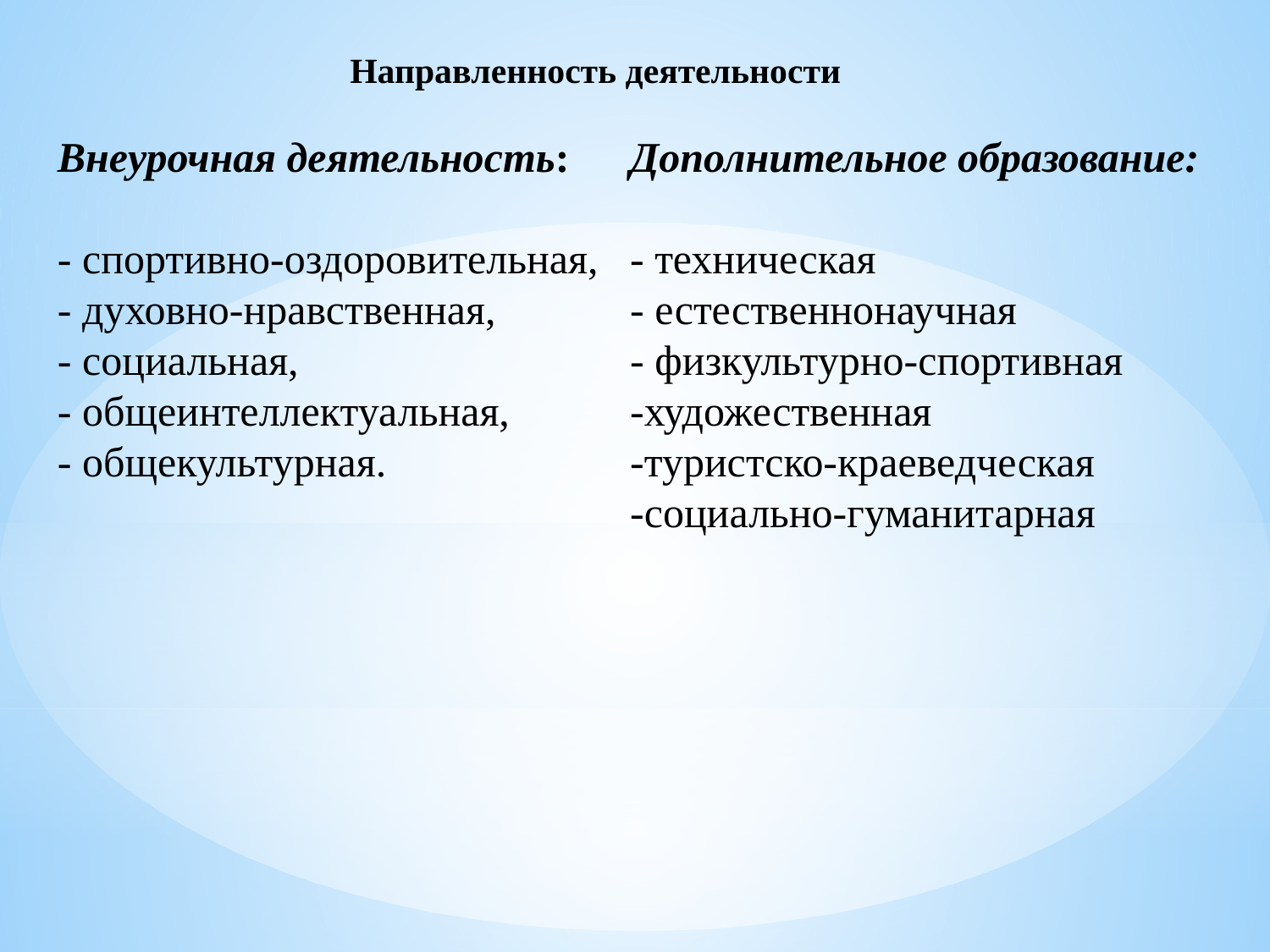

Направленность деятельности
Внеурочная деятельность:

- спортивно-оздоровительная,
- духовно-нравственная,
- социальная,
- общеинтеллектуальная,
- общекультурная.

Дополнительное образование:

- техническая
- естественнонаучная
- физкультурно-спортивная
-художественная
-туристско-краеведческая
-социально-гуманитарная